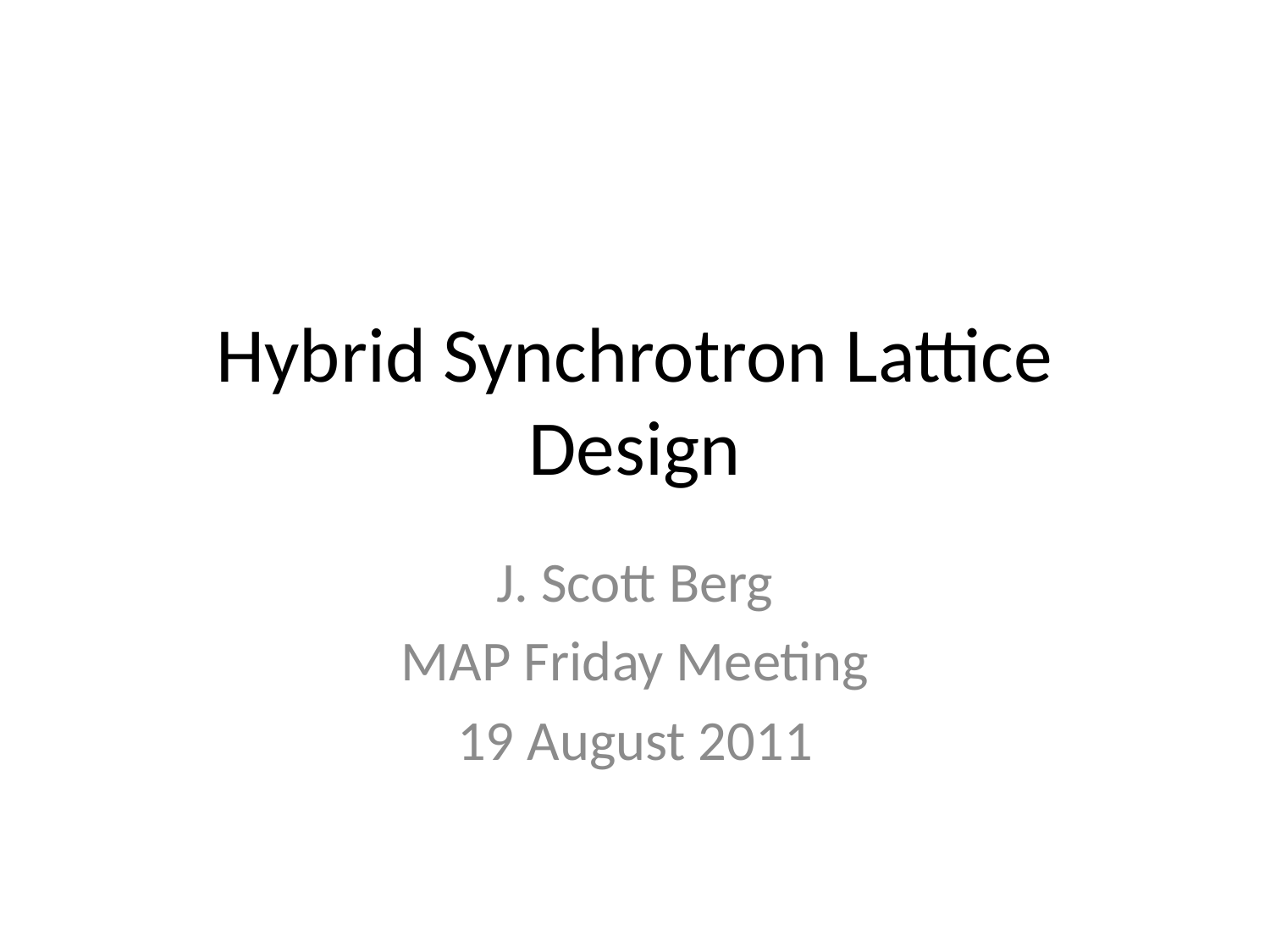

# Hybrid Synchrotron Lattice Design
J. Scott Berg
MAP Friday Meeting
19 August 2011